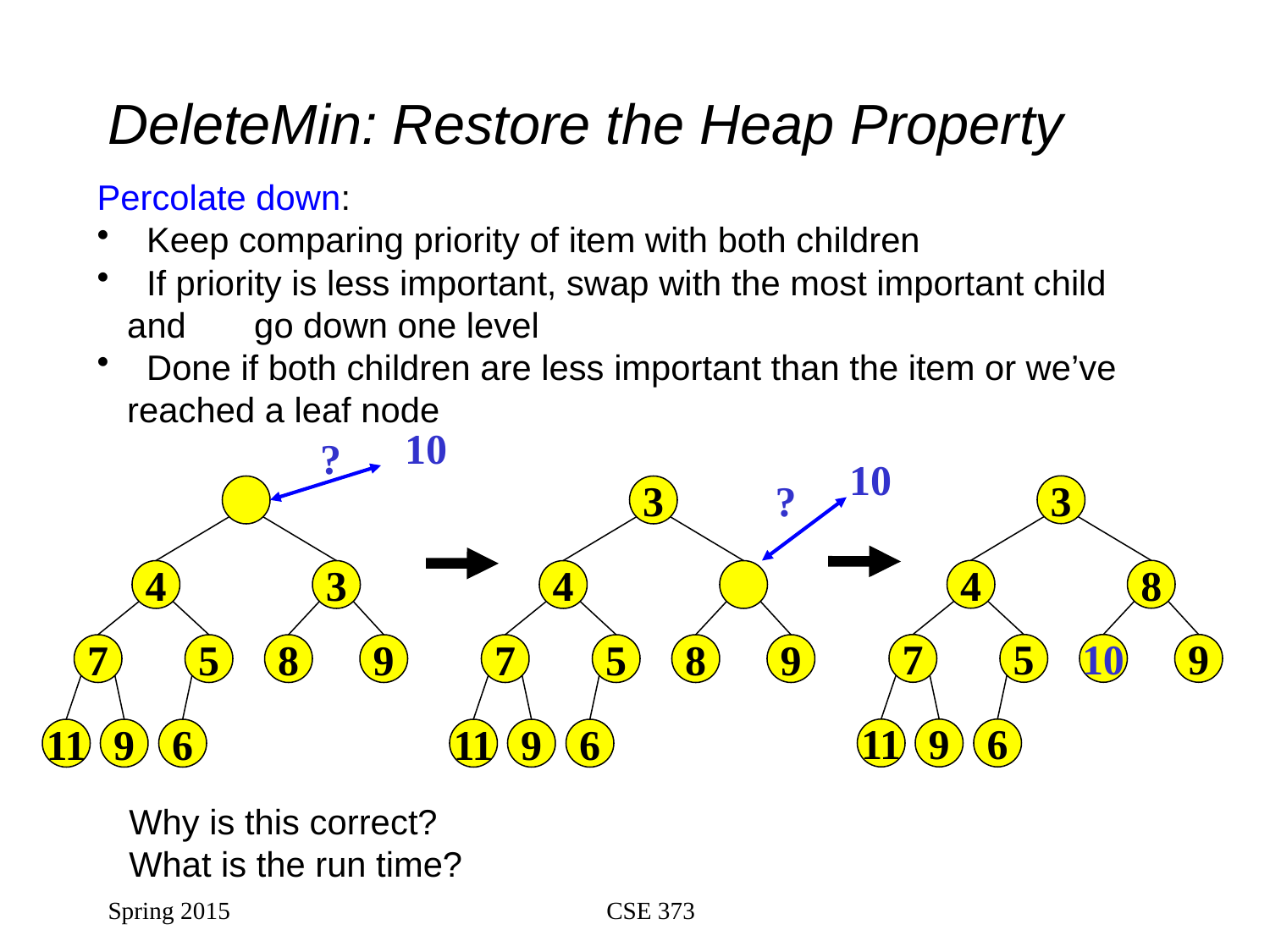

# DeleteMin: Restore the Heap Property
Percolate down:
  Keep comparing priority of item with both children
  If priority is less important, swap with the most important child and 	go down one level
  Done if both children are less important than the item or we’ve 	reached a leaf node
10
?
10
3

3
?
4
8
4
3
4

7
5
10
9
7
5
8
9
7
5
8
9
11
9
6
11
9
6
11
9
6
Why is this correct?
What is the run time?
Spring 2015
CSE 373
27